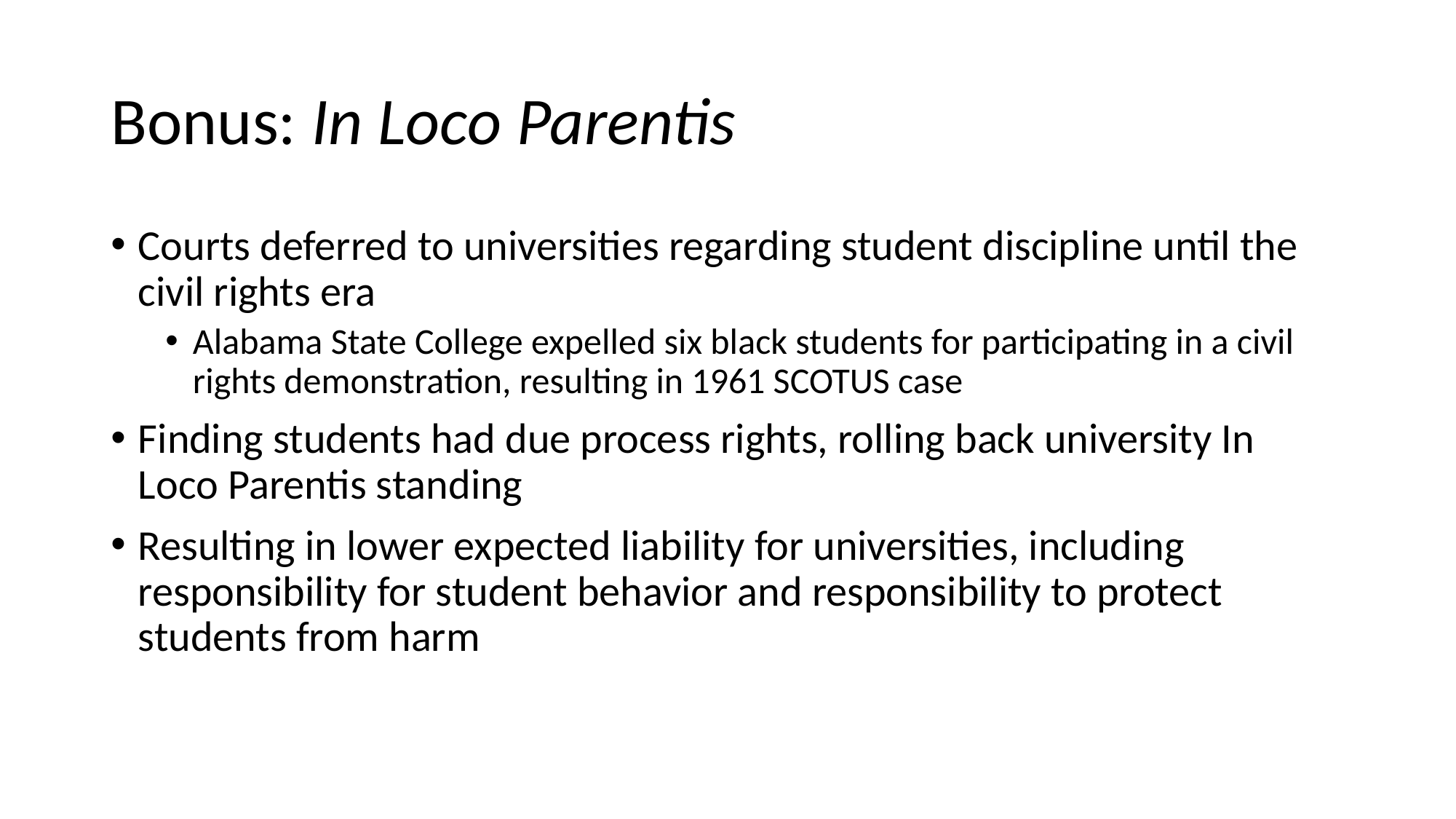

# Bonus: In Loco Parentis
Courts deferred to universities regarding student discipline until the civil rights era
Alabama State College expelled six black students for participating in a civil rights demonstration, resulting in 1961 SCOTUS case
Finding students had due process rights, rolling back university In Loco Parentis standing
Resulting in lower expected liability for universities, including responsibility for student behavior and responsibility to protect students from harm